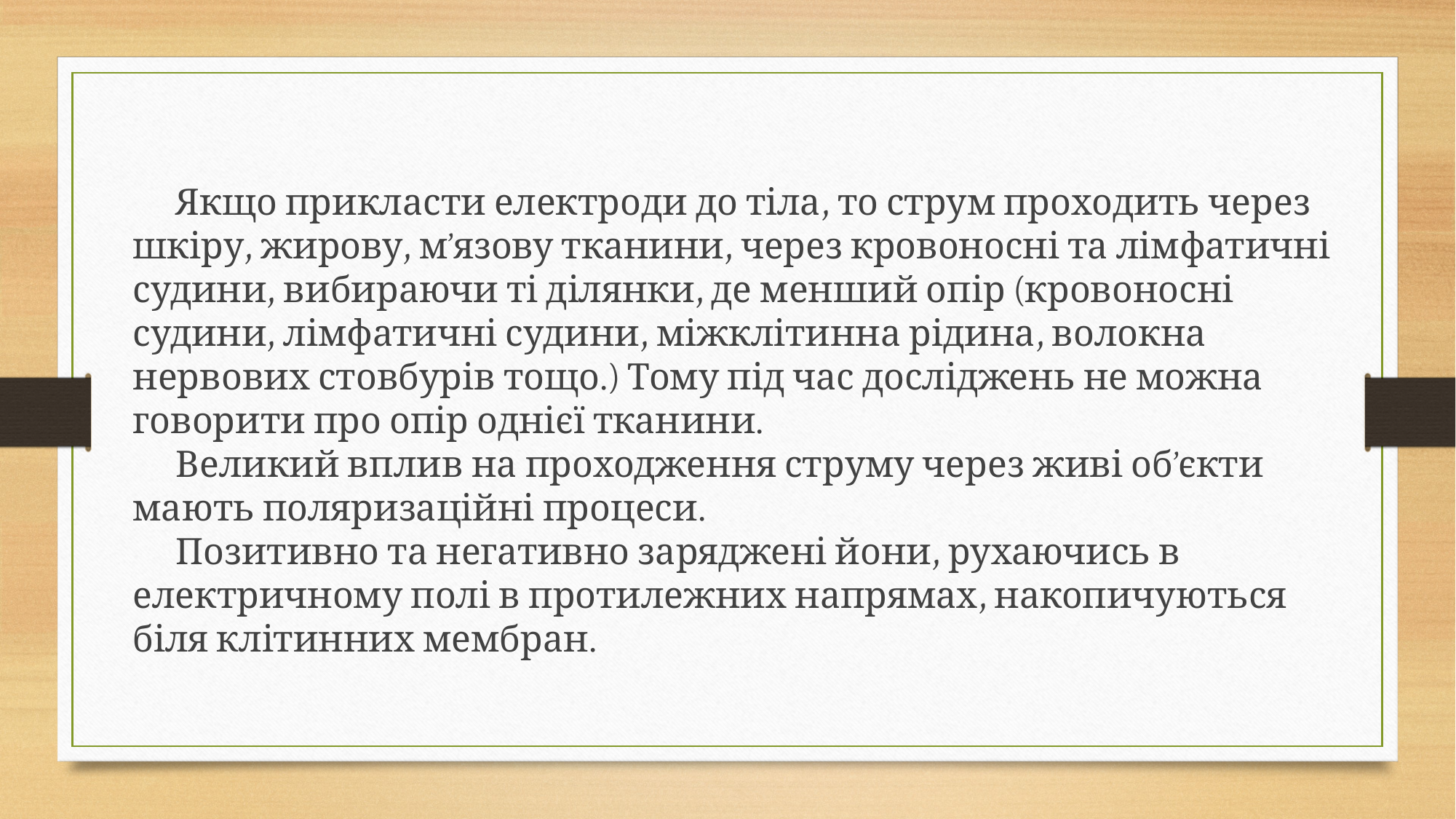

Якщо прикласти електроди до тіла, то струм проходить через шкіру, жирову, м’язову тканини, через кровоносні та лімфатичні судини, вибираючи ті ділянки, де менший опір (кровоносні судини, лімфатичні судини, міжклітинна рідина, волокна нервових стовбурів тощо.) Тому під час досліджень не можна говорити про опір однієї тканини.
Великий вплив на проходження струму через живі об’єкти мають поляризаційні процеси.
Позитивно та негативно заряджені йони, рухаючись в електричному полі в протилежних напрямах, накопичуються біля клітинних мембран.